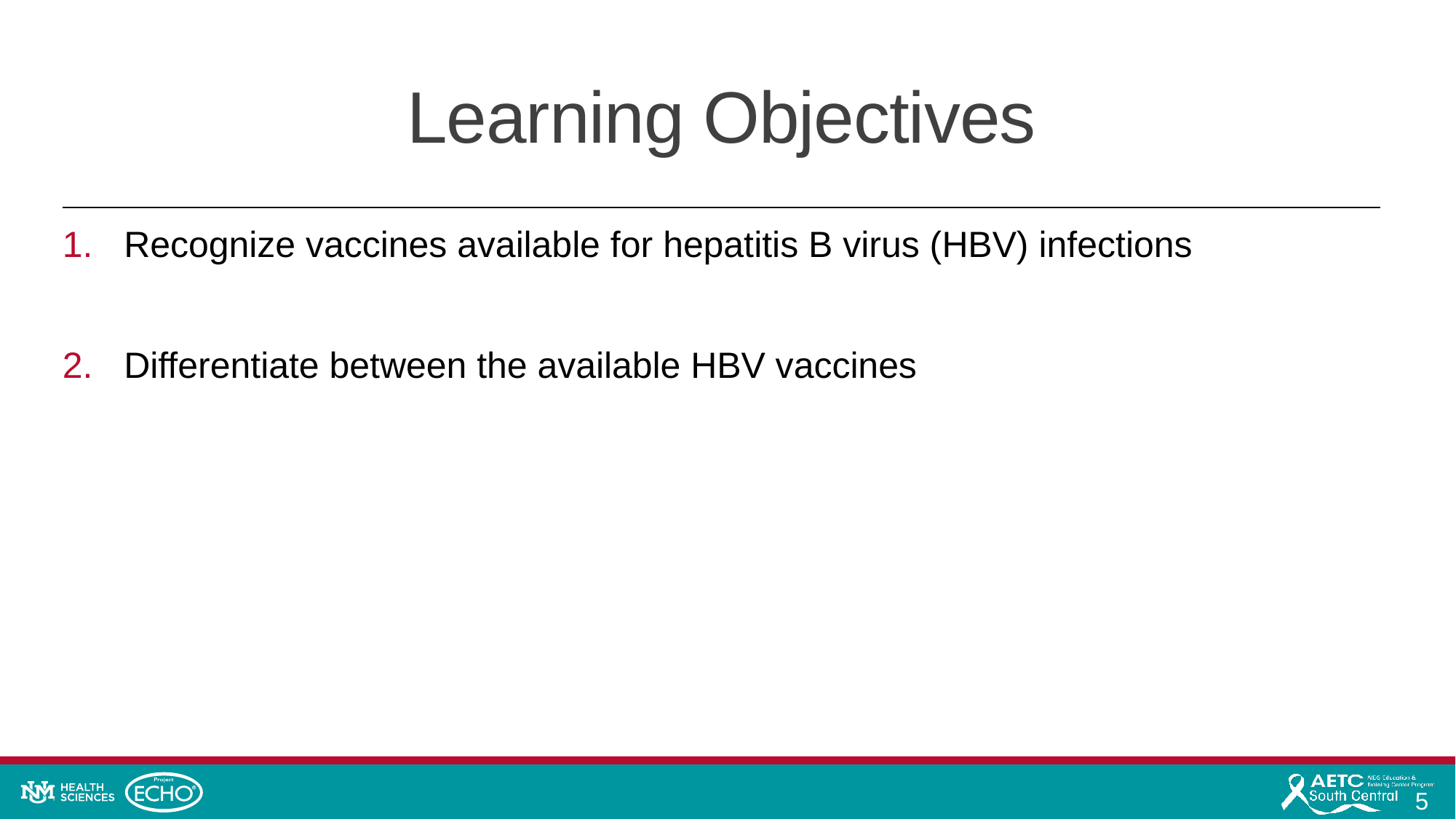

# Learning Objectives
Recognize vaccines available for hepatitis B virus (HBV) infections

Differentiate between the available HBV vaccines